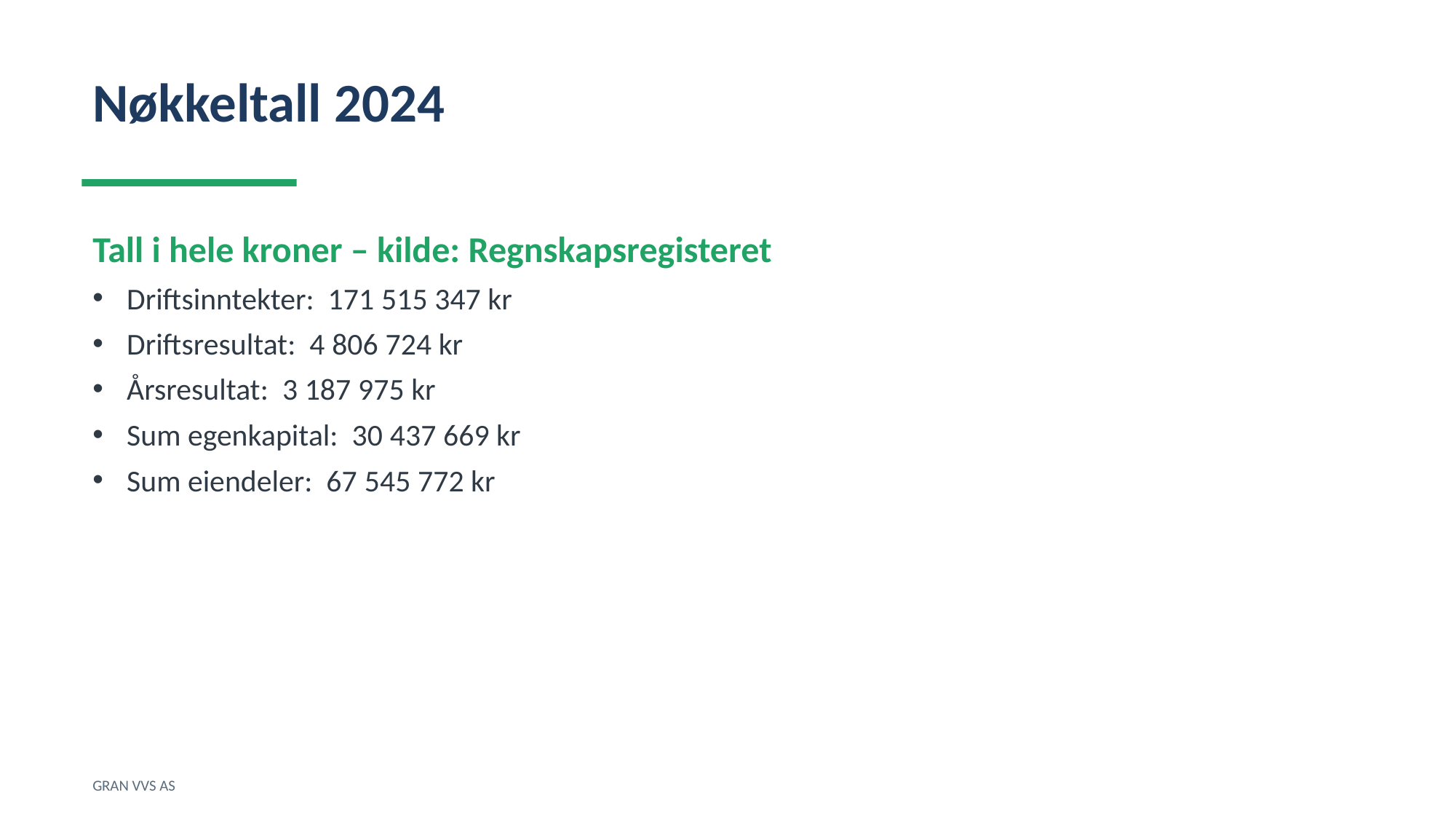

Nøkkeltall 2024

Tall i hele kroner – kilde: Regnskapsregisteret
Driftsinntekter:  171 515 347 kr
Driftsresultat:  4 806 724 kr
Årsresultat:  3 187 975 kr
Sum egenkapital:  30 437 669 kr
Sum eiendeler:  67 545 772 kr
GRAN VVS AS